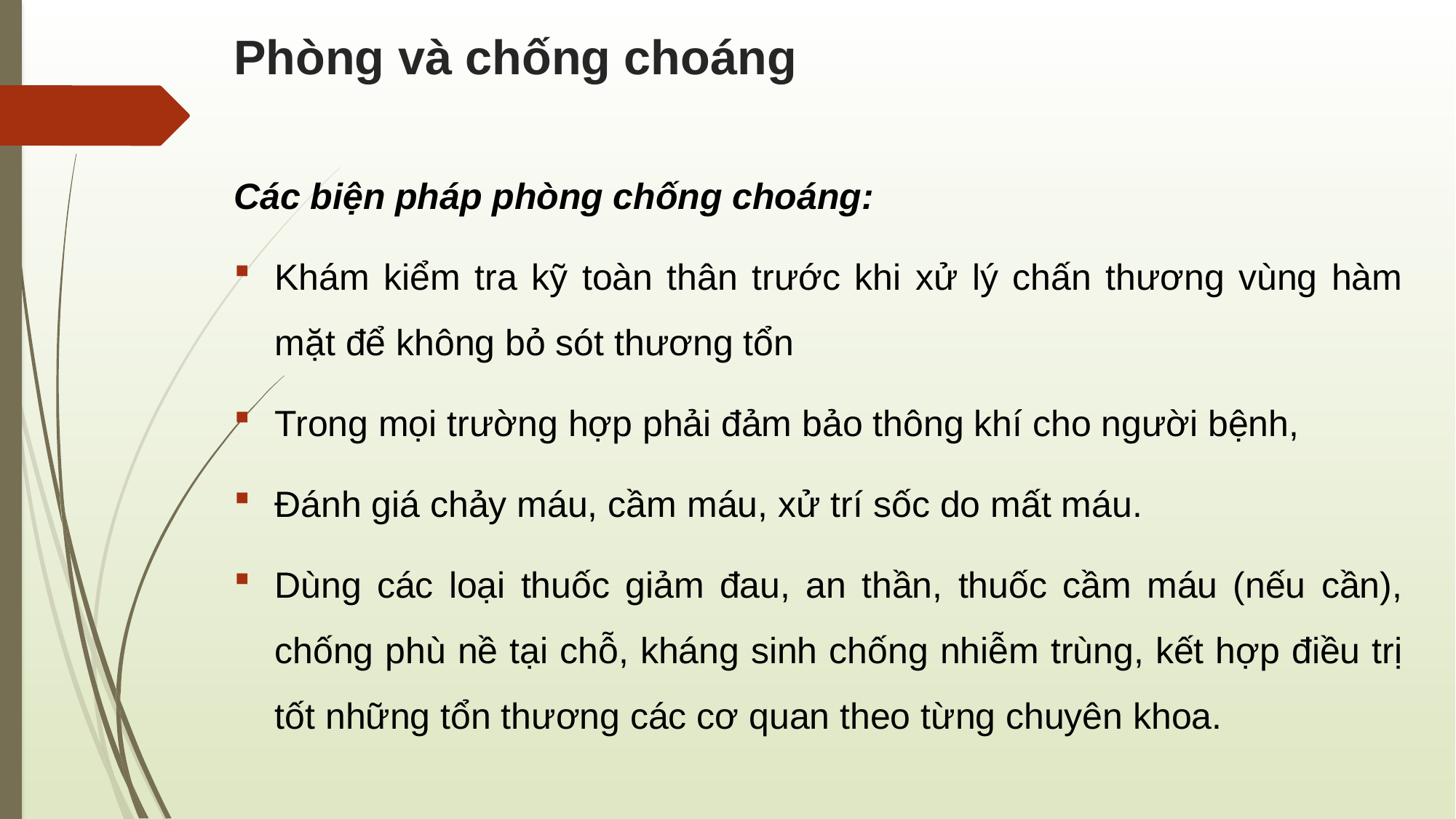

# Phòng và chống choáng
Các biện pháp phòng chống choáng:
Khám kiểm tra kỹ toàn thân trước khi xử lý chấn thương vùng hàm mặt để không bỏ sót thương tổn
Trong mọi trường hợp phải đảm bảo thông khí cho người bệnh,
Đánh giá chảy máu, cầm máu, xử trí sốc do mất máu.
Dùng các loại thuốc giảm đau, an thần, thuốc cầm máu (nếu cần), chống phù nề tại chỗ, kháng sinh chống nhiễm trùng, kết hợp điều trị tốt những tổn thương các cơ quan theo từng chuyên khoa.